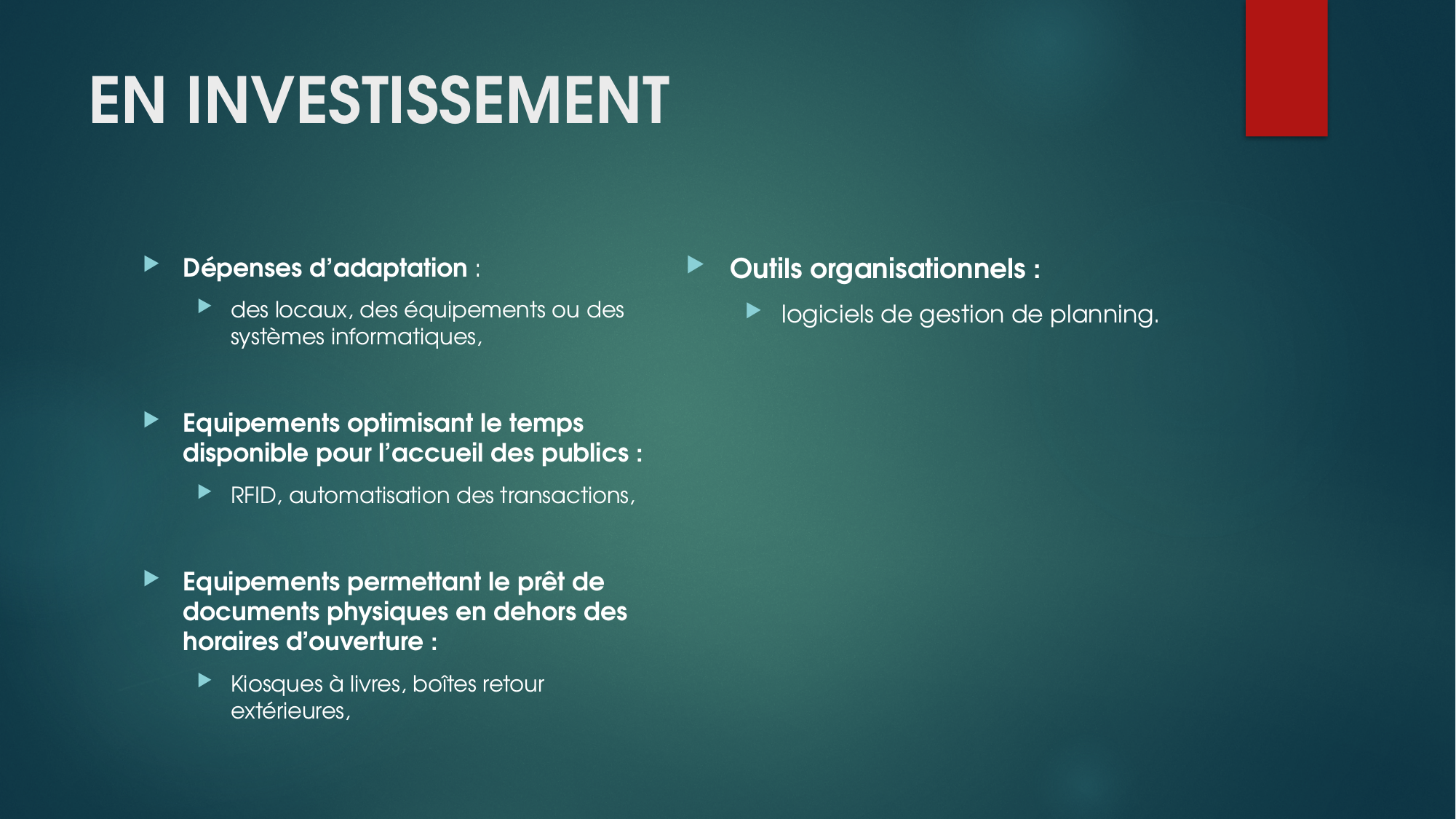

# EN INVESTISSEMENT
Outils organisationnels :
logiciels de gestion de planning.

Dépenses d’adaptation :
des locaux, des équipements ou des systèmes informatiques,

Equipements optimisant le temps disponible pour l’accueil des publics :
RFID, automatisation des transactions,

Equipements permettant le prêt de documents physiques en dehors des horaires d’ouverture :
Kiosques à livres, boîtes retour extérieures,